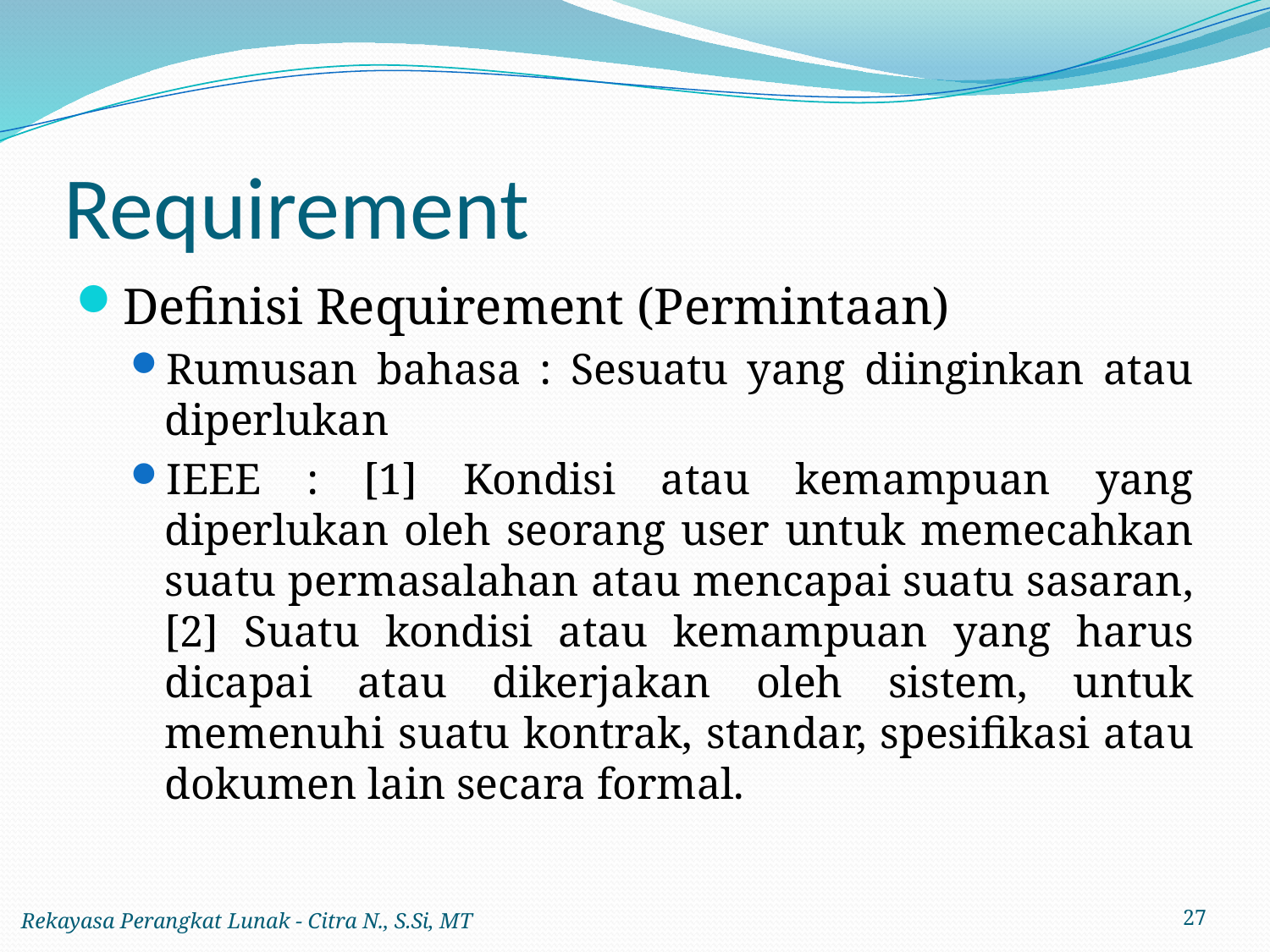

# Requirement
Definisi Requirement (Permintaan)
Rumusan bahasa : Sesuatu yang diinginkan atau diperlukan
IEEE : [1] Kondisi atau kemampuan yang diperlukan oleh seorang user untuk memecahkan suatu permasalahan atau mencapai suatu sasaran, [2] Suatu kondisi atau kemampuan yang harus dicapai atau dikerjakan oleh sistem, untuk memenuhi suatu kontrak, standar, spesifikasi atau dokumen lain secara formal.

Rekayasa Perangkat Lunak - Citra N., S.Si, MT
27